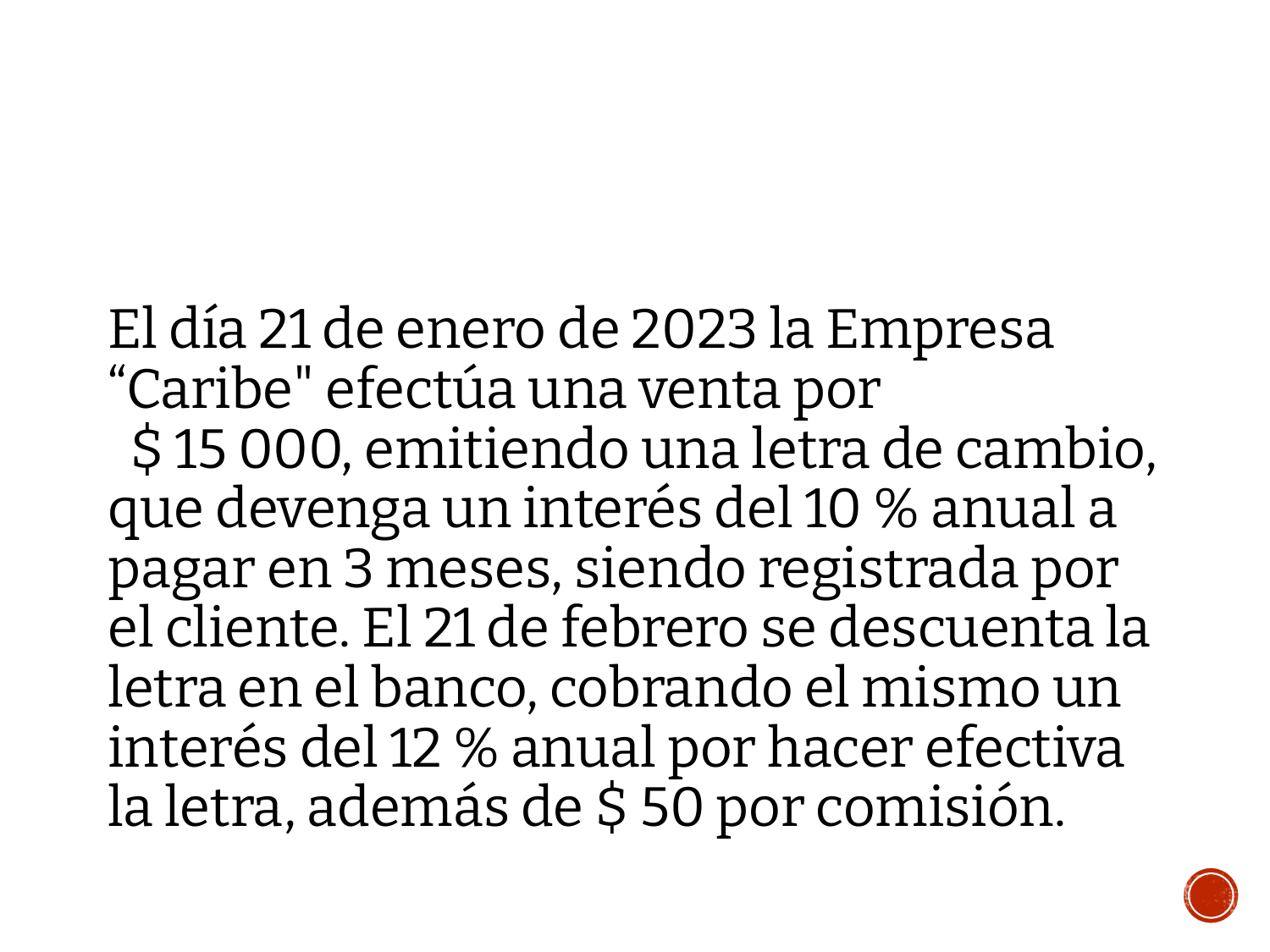

#
El día 21 de enero de 2023 la Empresa “Caribe" efectúa una venta por                            $ 15 000, emitiendo una letra de cambio, que devenga un interés del 10 % anual a pagar en 3 meses, siendo registrada por el cliente. El 21 de febrero se descuenta la letra en el banco, cobrando el mismo un interés del 12 % anual por hacer efectiva la letra, además de $ 50 por comisión.